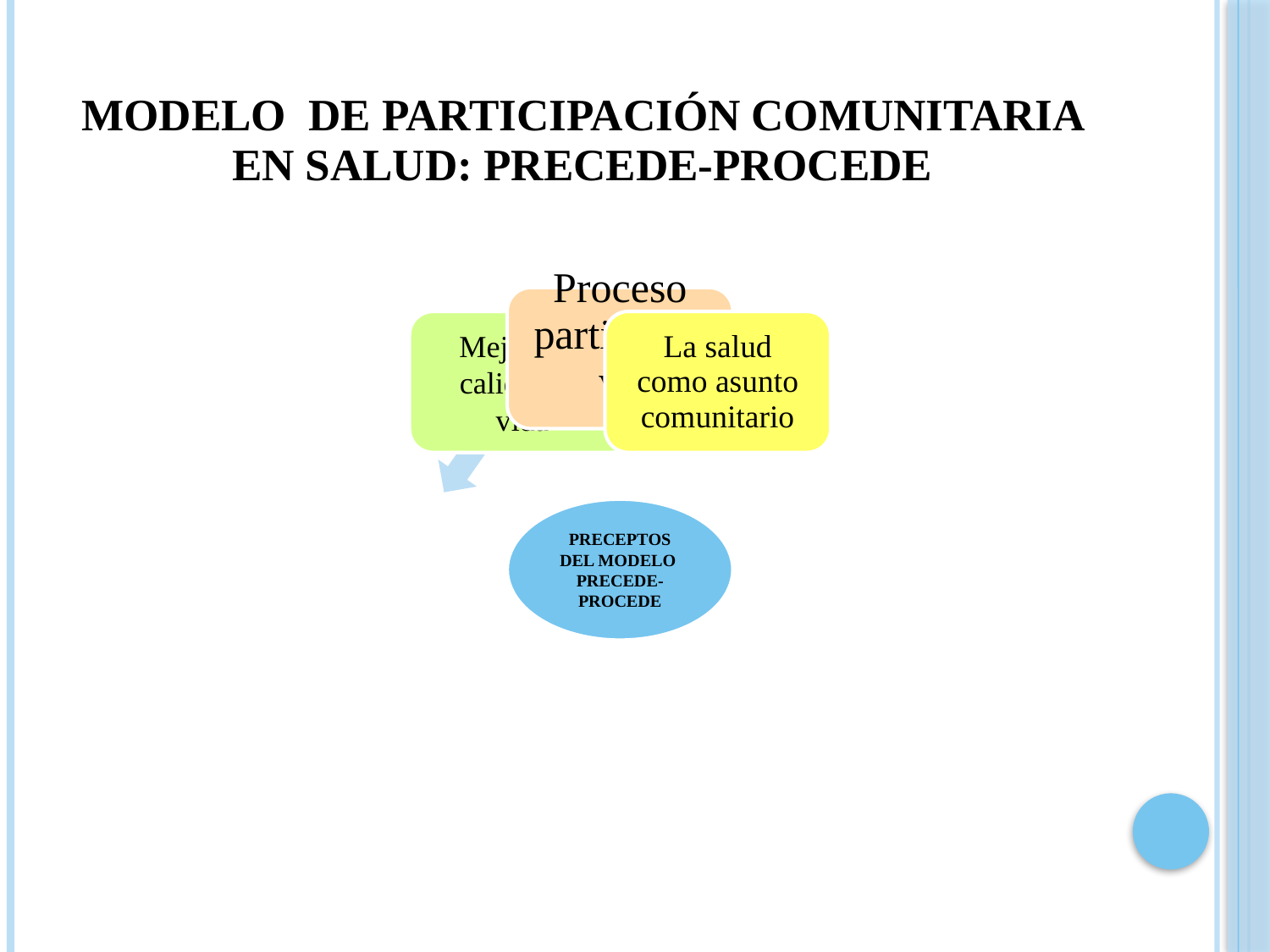

# Modelo  de participación comunitaria en salud: precede-procede
PRECEPTOS DEL MODELO
PRECEDE-PROCEDE